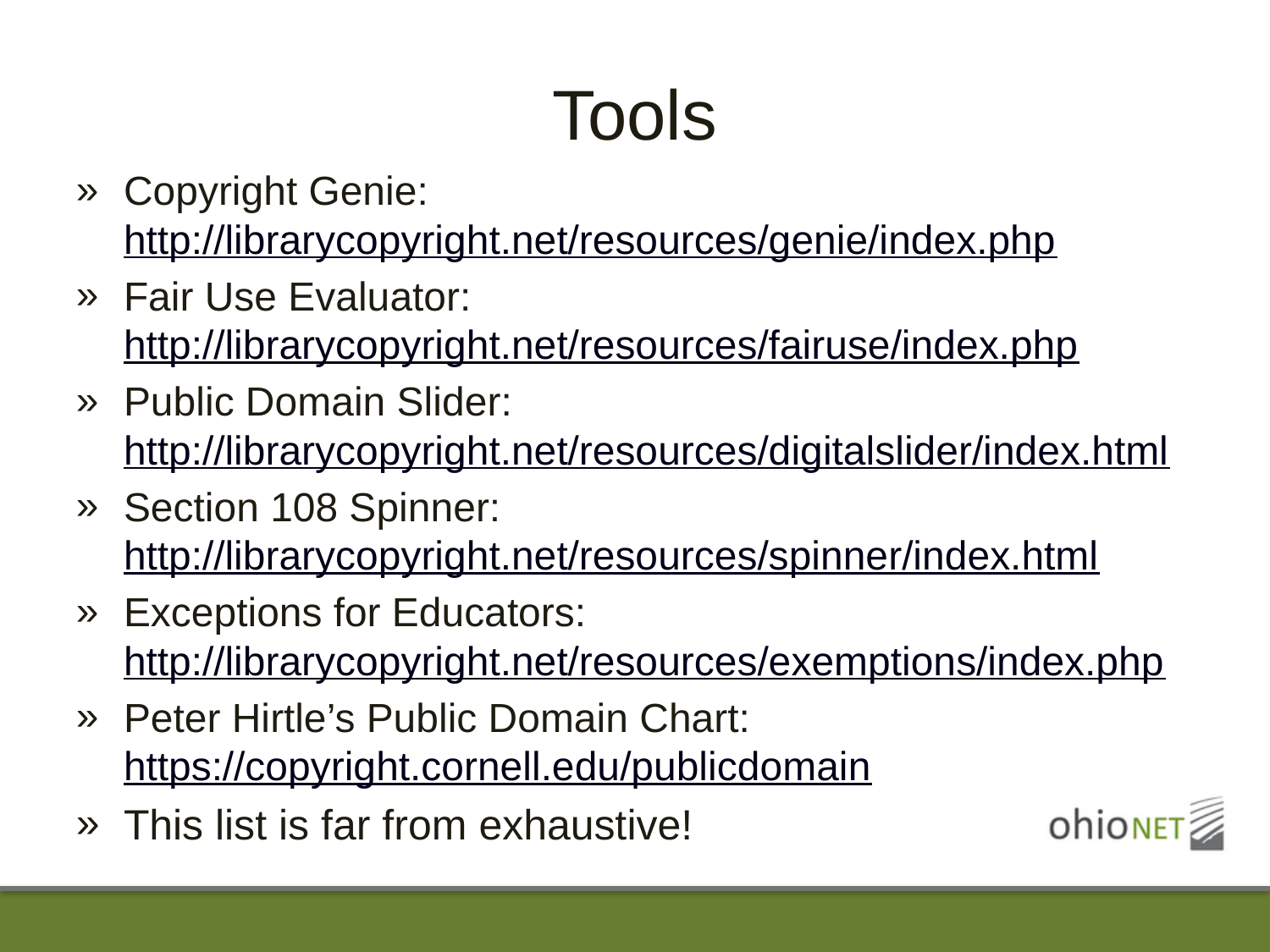

# Tools
Copyright Genie: http://librarycopyright.net/resources/genie/index.php
Fair Use Evaluator: http://librarycopyright.net/resources/fairuse/index.php
Public Domain Slider: http://librarycopyright.net/resources/digitalslider/index.html
Section 108 Spinner: http://librarycopyright.net/resources/spinner/index.html
Exceptions for Educators: http://librarycopyright.net/resources/exemptions/index.php
Peter Hirtle’s Public Domain Chart: https://copyright.cornell.edu/publicdomain
This list is far from exhaustive!